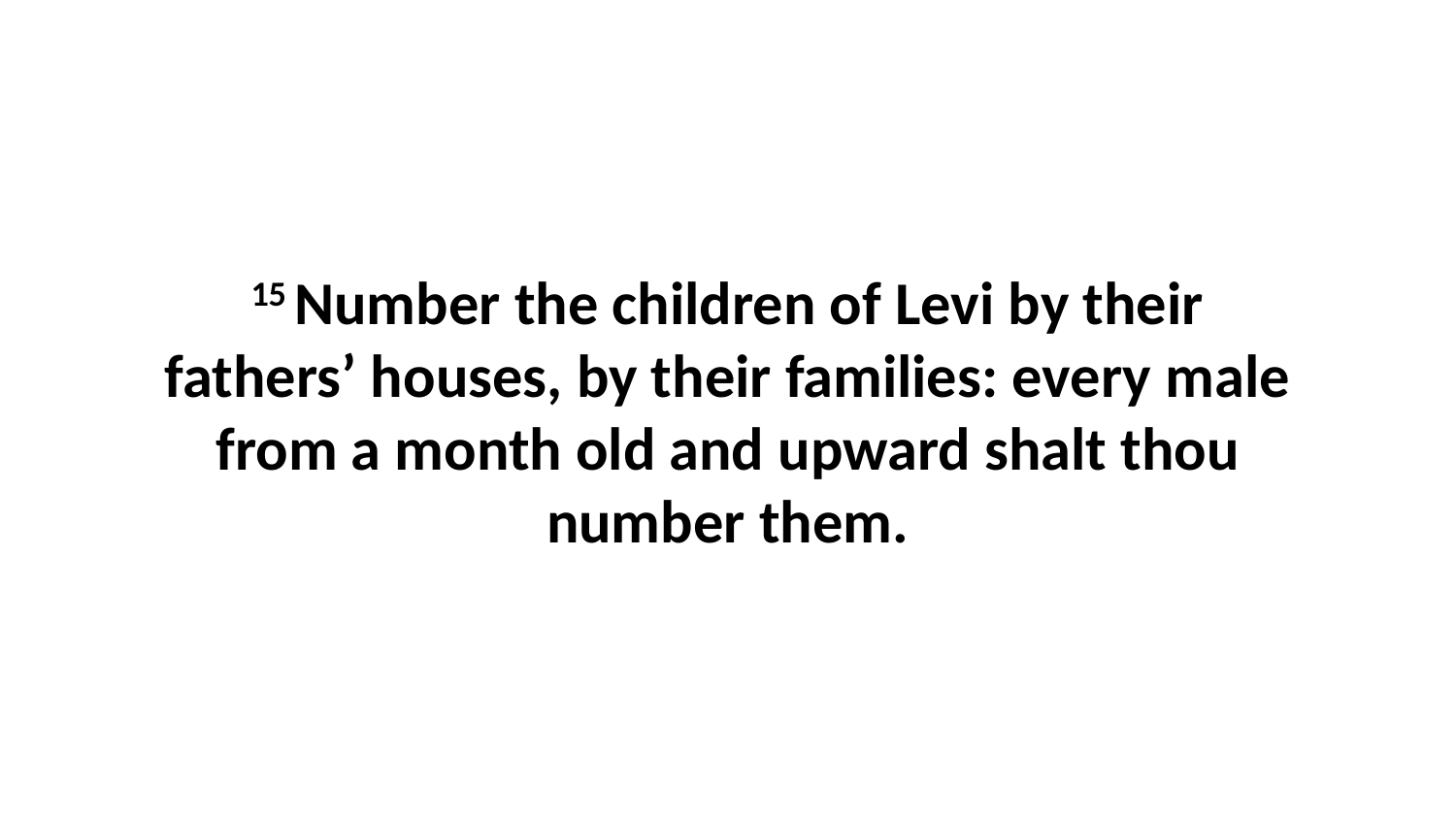

15 Number the children of Levi by their fathers’ houses, by their families: every male from a month old and upward shalt thou number them.